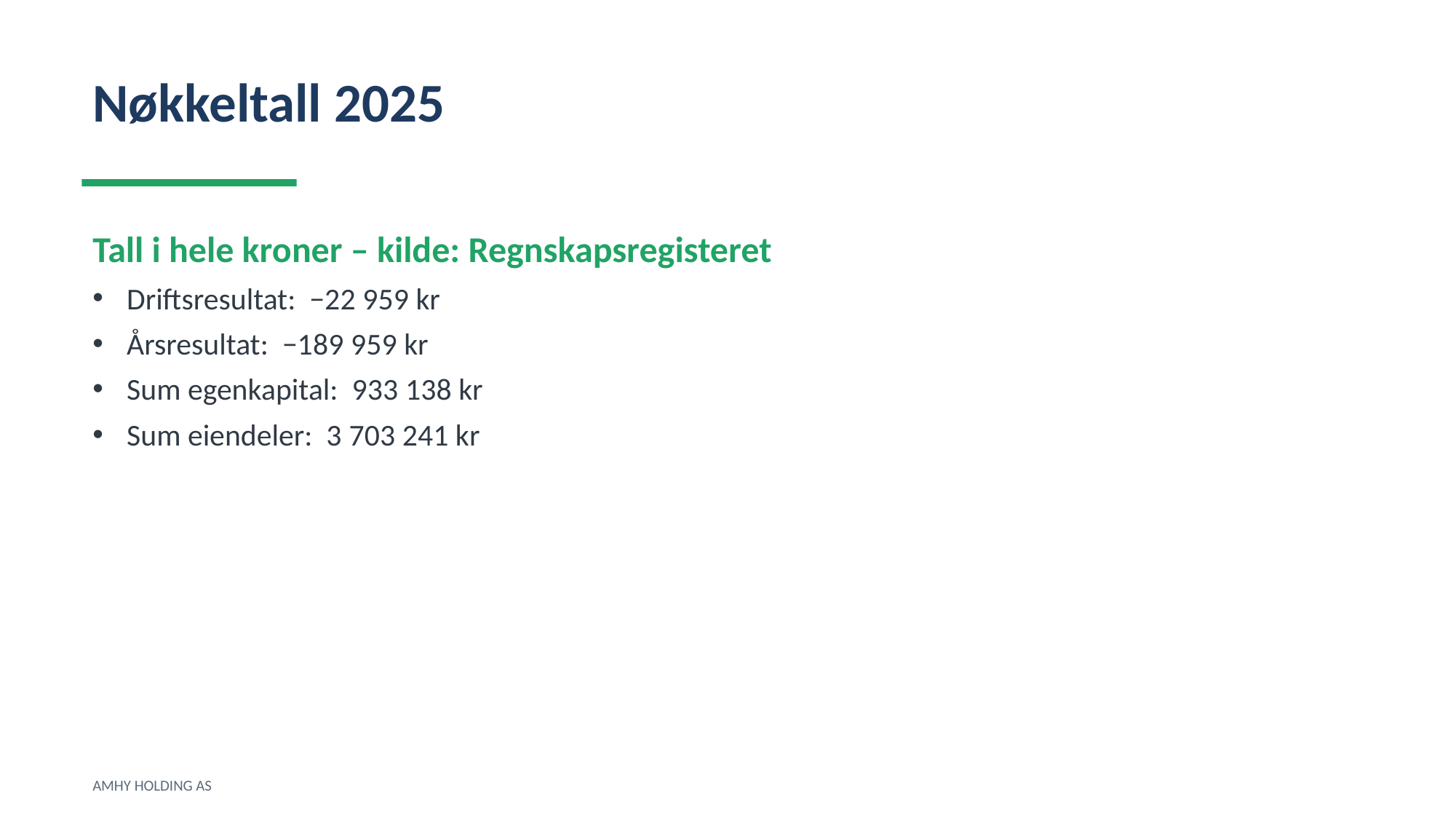

Nøkkeltall 2025

Tall i hele kroner – kilde: Regnskapsregisteret
Driftsresultat:  −22 959 kr
Årsresultat:  −189 959 kr
Sum egenkapital:  933 138 kr
Sum eiendeler:  3 703 241 kr
AMHY HOLDING AS